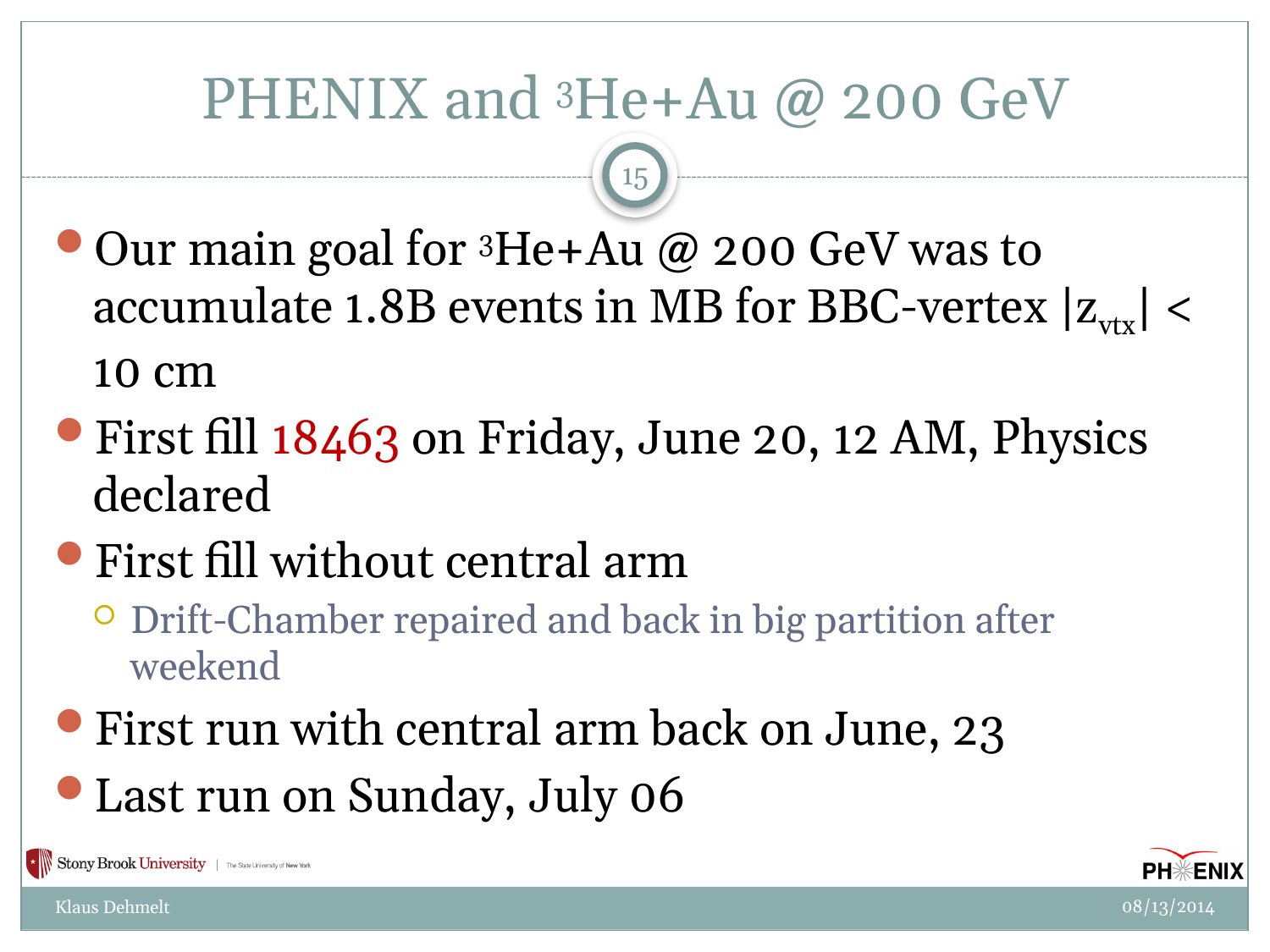

# PHENIX and 3He+Au @ 200 GeV
15
Our main goal for 3He+Au @ 200 GeV was to accumulate 1.8B events in MB for BBC-vertex |zvtx| < 10 cm
First fill 18463 on Friday, June 20, 12 AM, Physics declared
First fill without central arm
Drift-Chamber repaired and back in big partition after weekend
First run with central arm back on June, 23
Last run on Sunday, July 06

08/13/2014
Klaus Dehmelt